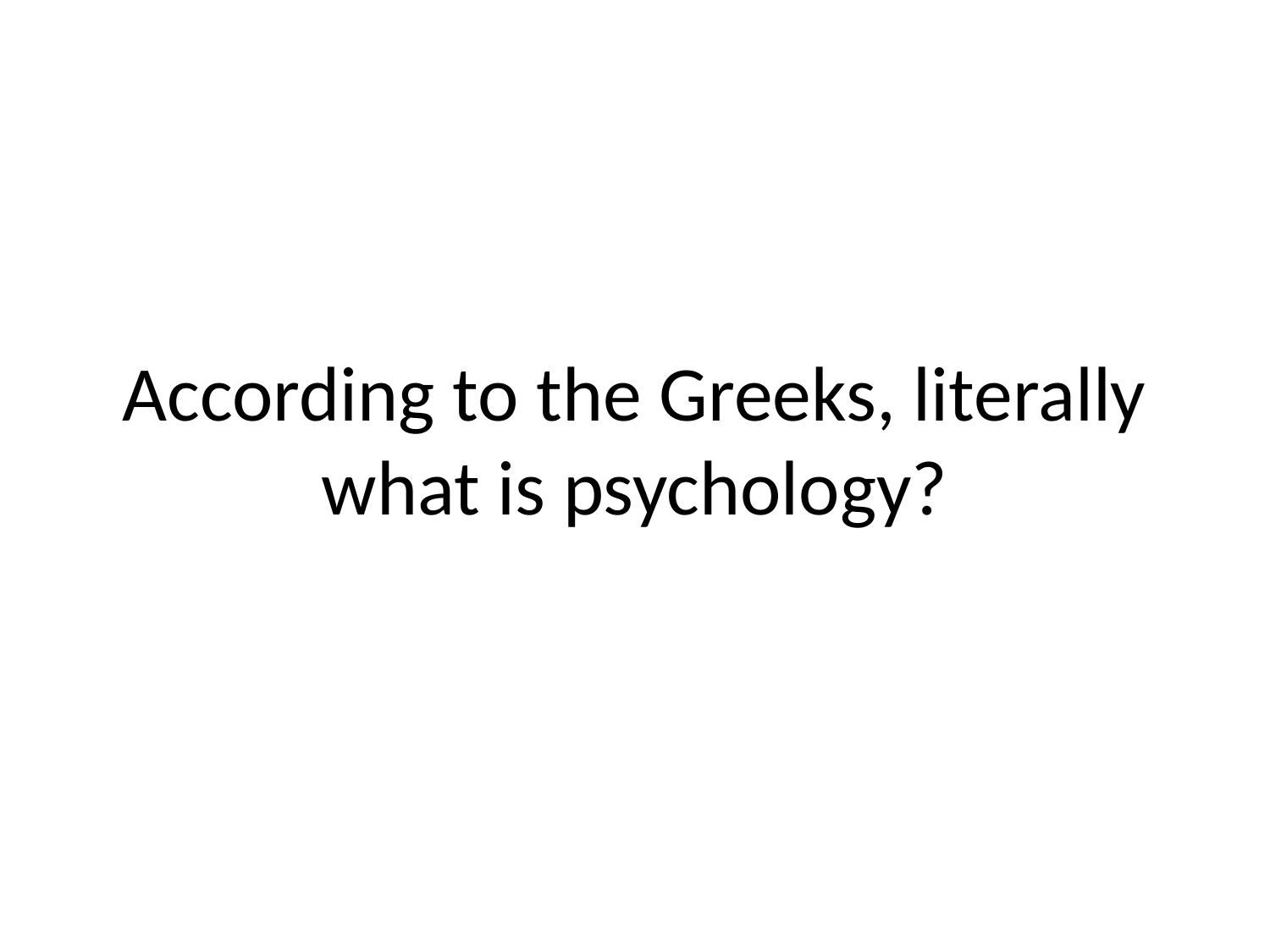

# According to the Greeks, literally what is psychology?